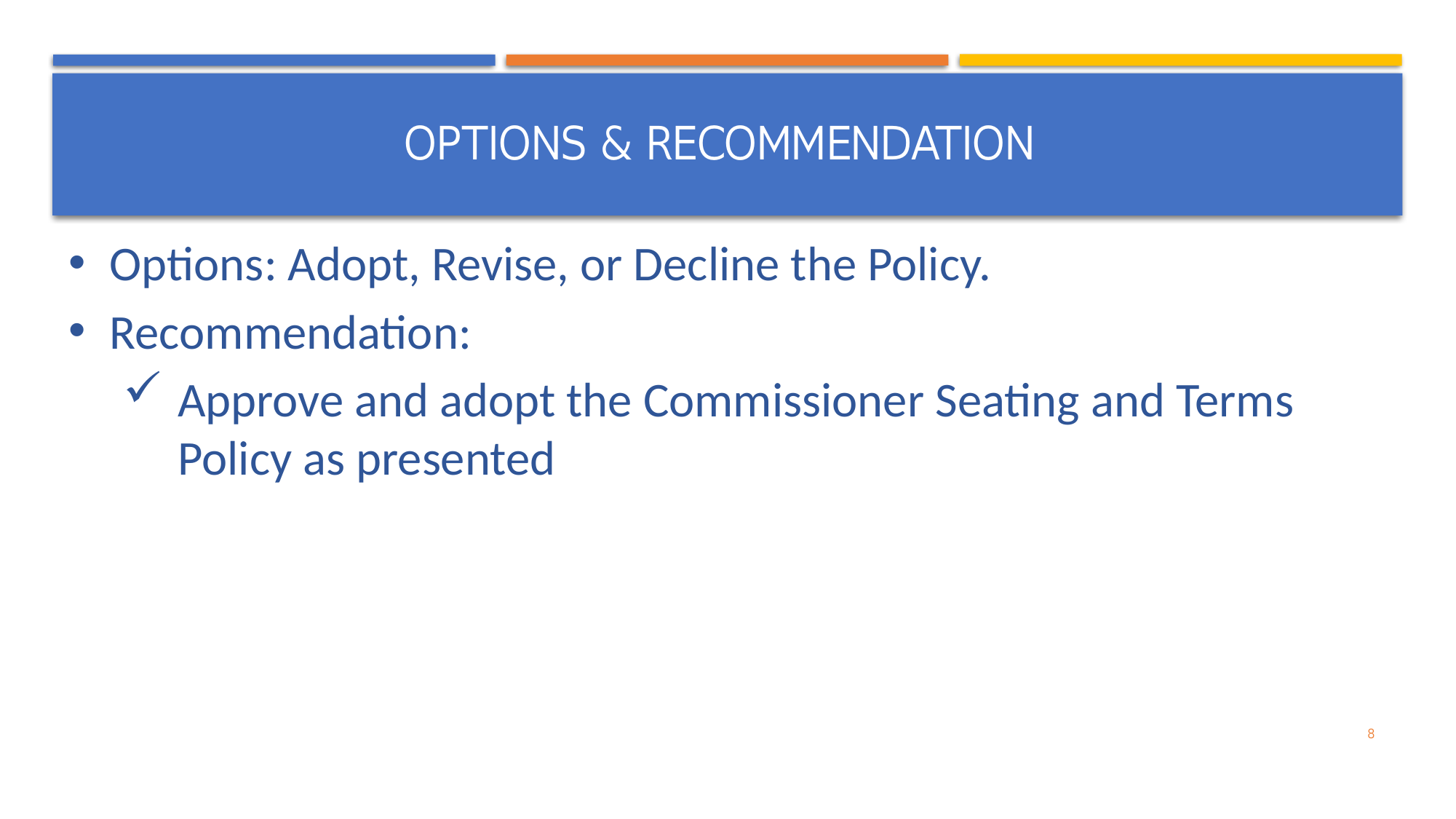

#
OPTIONS & RECOMMENDATION
Options: Adopt, Revise, or Decline the Policy.
Recommendation:
Approve and adopt the Commissioner Seating and Terms Policy as presented

8